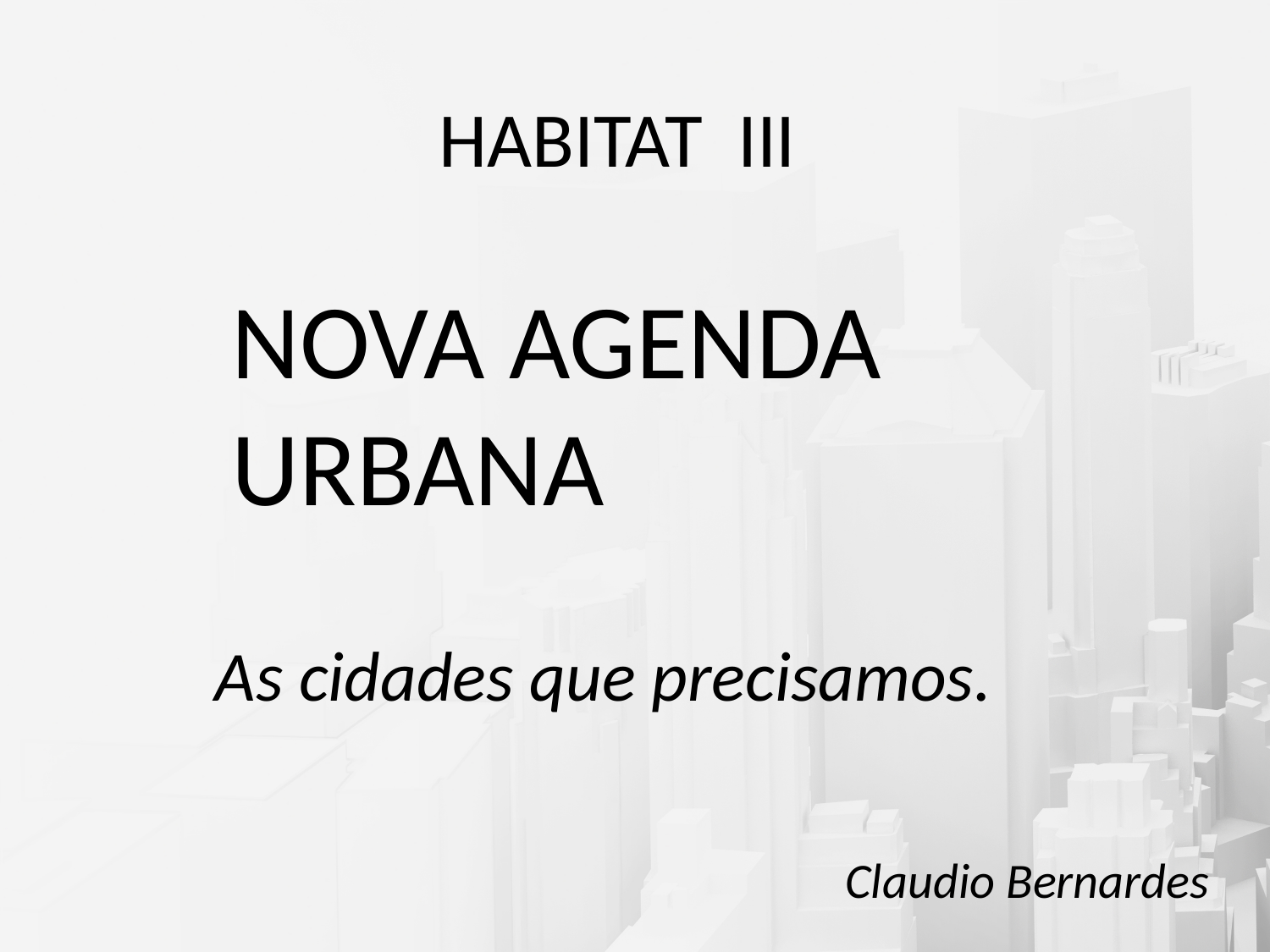

HABITAT  III
NOVA AGENDA URBANA
As cidades que precisamos.
Claudio Bernardes